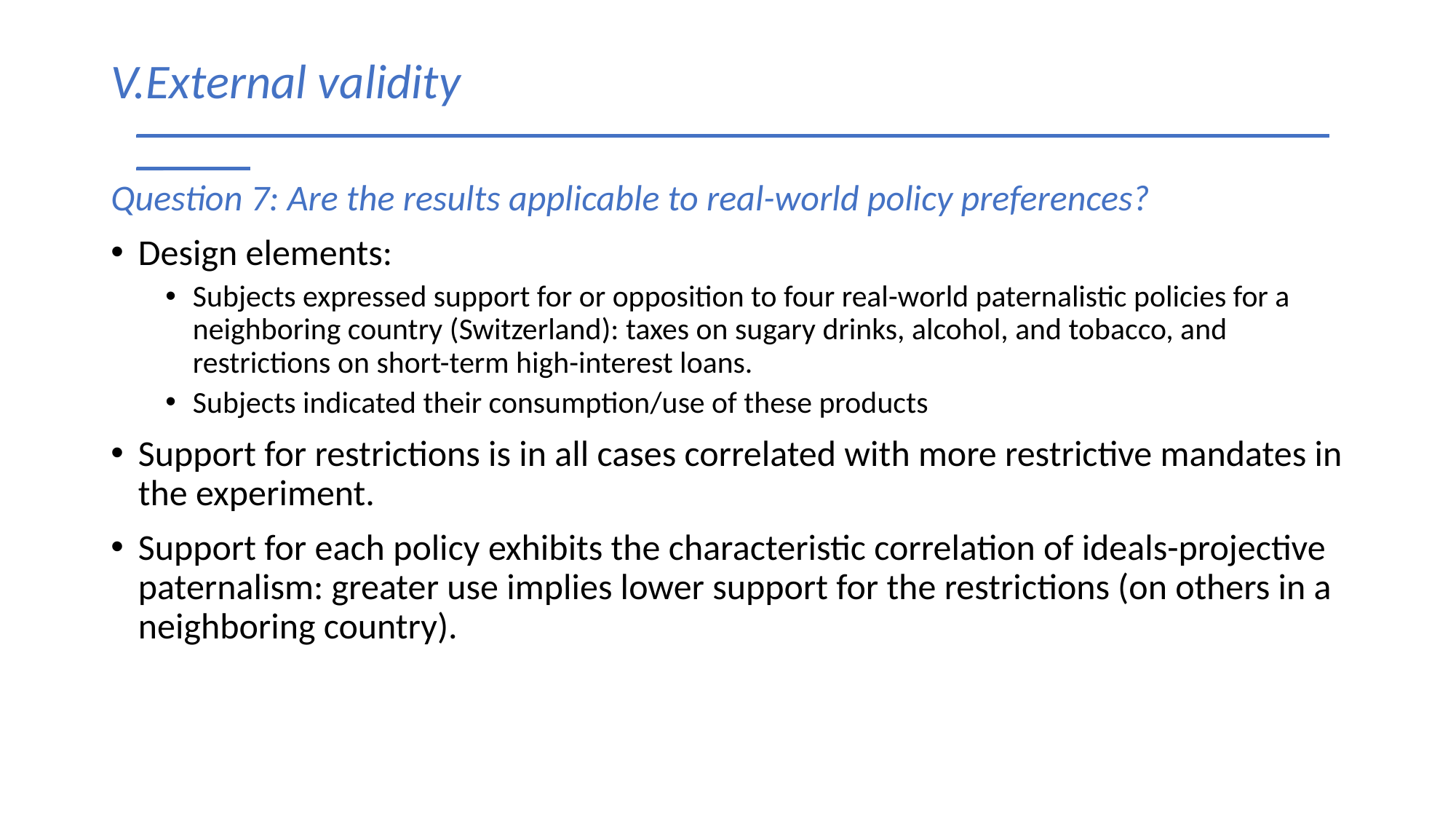

# External validity _____________________________________________
Question 7: Are the results applicable to real-world policy preferences?
Design elements:
Subjects expressed support for or opposition to four real-world paternalistic policies for a neighboring country (Switzerland): taxes on sugary drinks, alcohol, and tobacco, and restrictions on short-term high-interest loans.
Subjects indicated their consumption/use of these products
Support for restrictions is in all cases correlated with more restrictive mandates in the experiment.
Support for each policy exhibits the characteristic correlation of ideals-projective paternalism: greater use implies lower support for the restrictions (on others in a neighboring country).